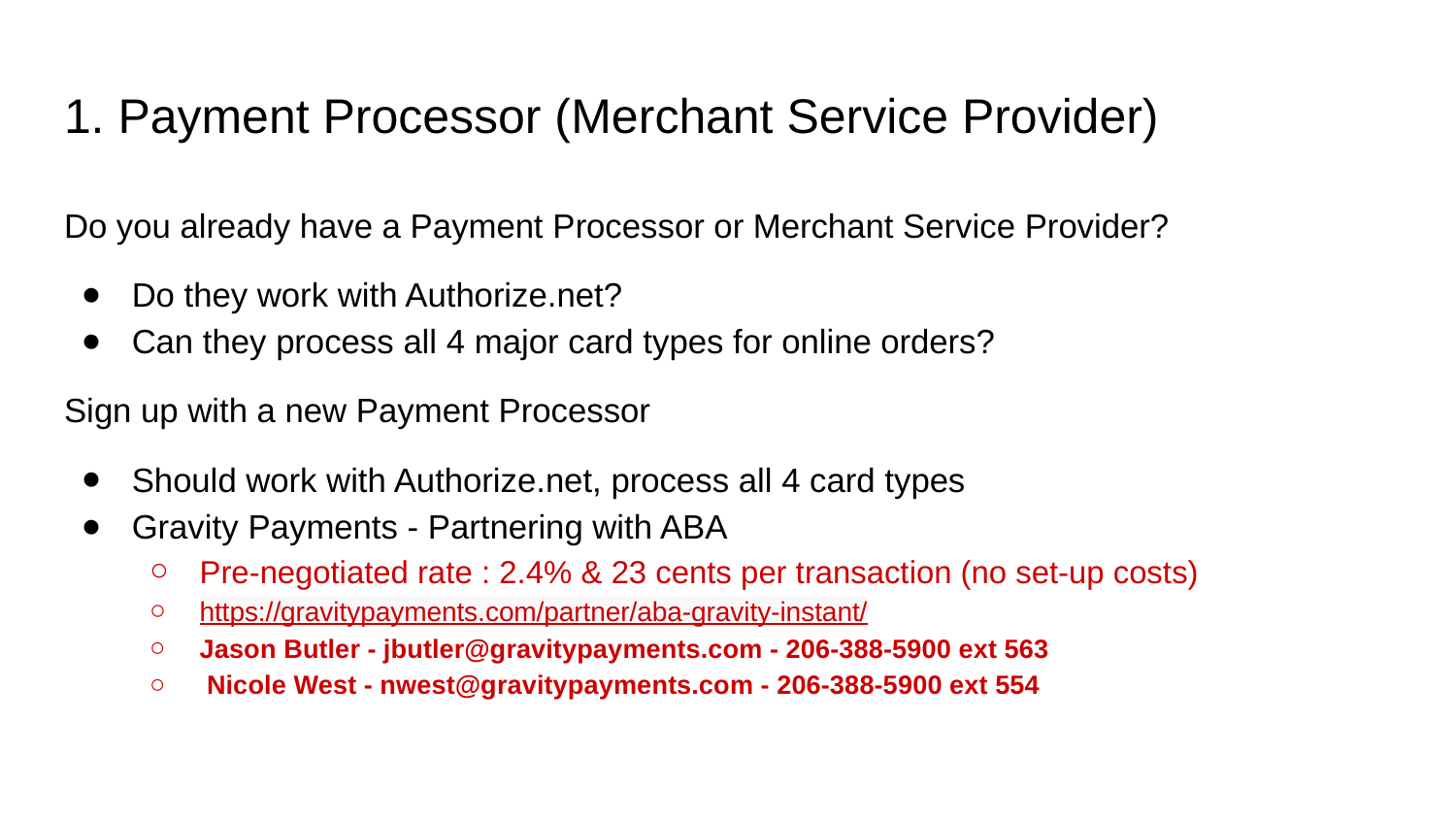

# 1. Payment Processor (Merchant Service Provider)
Do you already have a Payment Processor or Merchant Service Provider?
Do they work with Authorize.net?
Can they process all 4 major card types for online orders?
Sign up with a new Payment Processor
Should work with Authorize.net, process all 4 card types
Gravity Payments - Partnering with ABA
Pre-negotiated rate : 2.4% & 23 cents per transaction (no set-up costs)
https://gravitypayments.com/partner/aba-gravity-instant/
Jason Butler - jbutler@gravitypayments.com - 206-388-5900 ext 563
 Nicole West - nwest@gravitypayments.com - 206-388-5900 ext 554